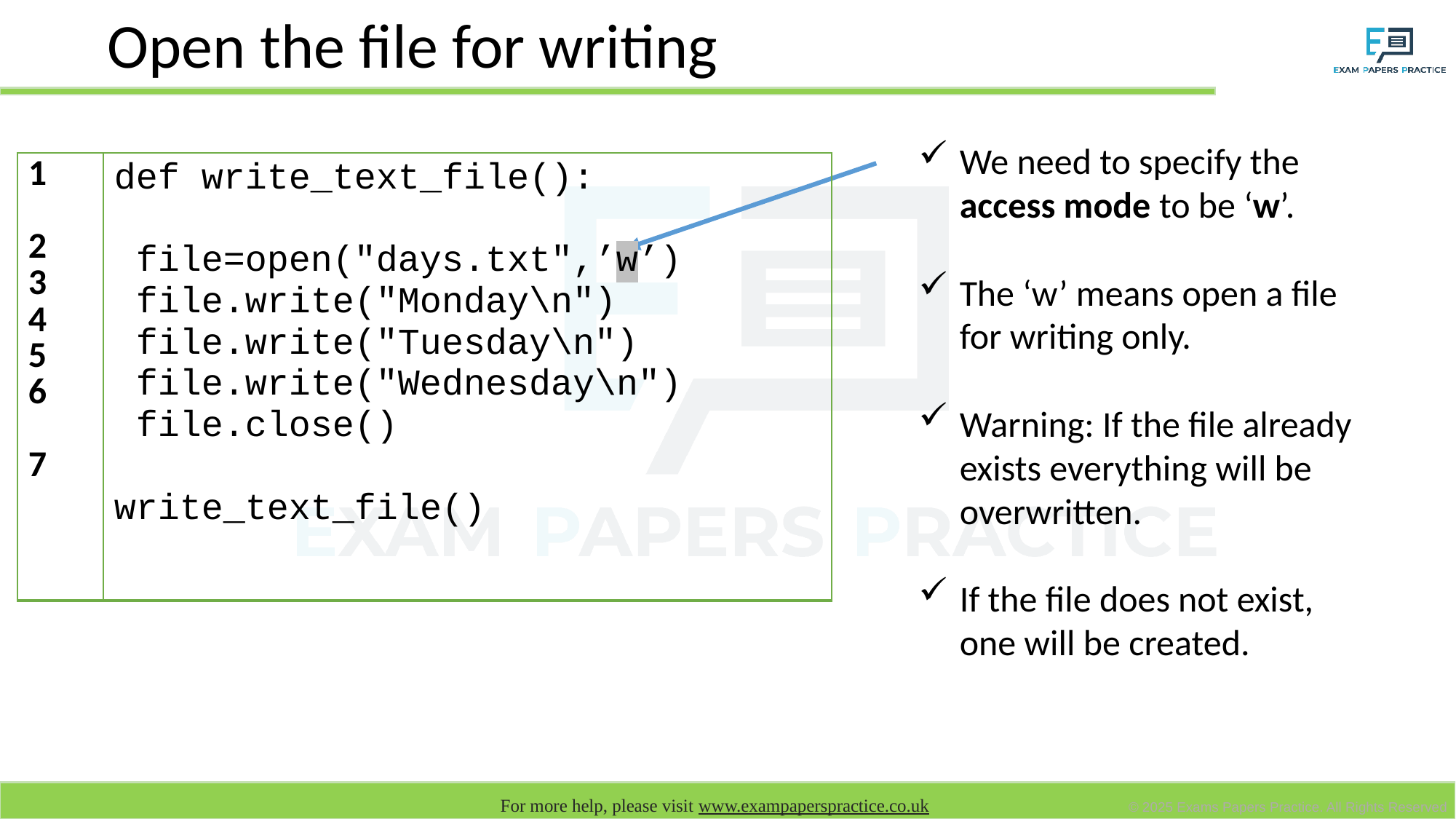

# Open the file for writing
We need to specify the access mode to be ‘w’.

The ‘w’ means open a file for writing only.

Warning: If the file already exists everything will be overwritten.

If the file does not exist, one will be created.
| 1 2 3 4 5 6 7 | def write\_text\_file(): file=open("days.txt",’w’) file.write("Monday\n") file.write("Tuesday\n") file.write("Wednesday\n") file.close() write\_text\_file() |
| --- | --- |